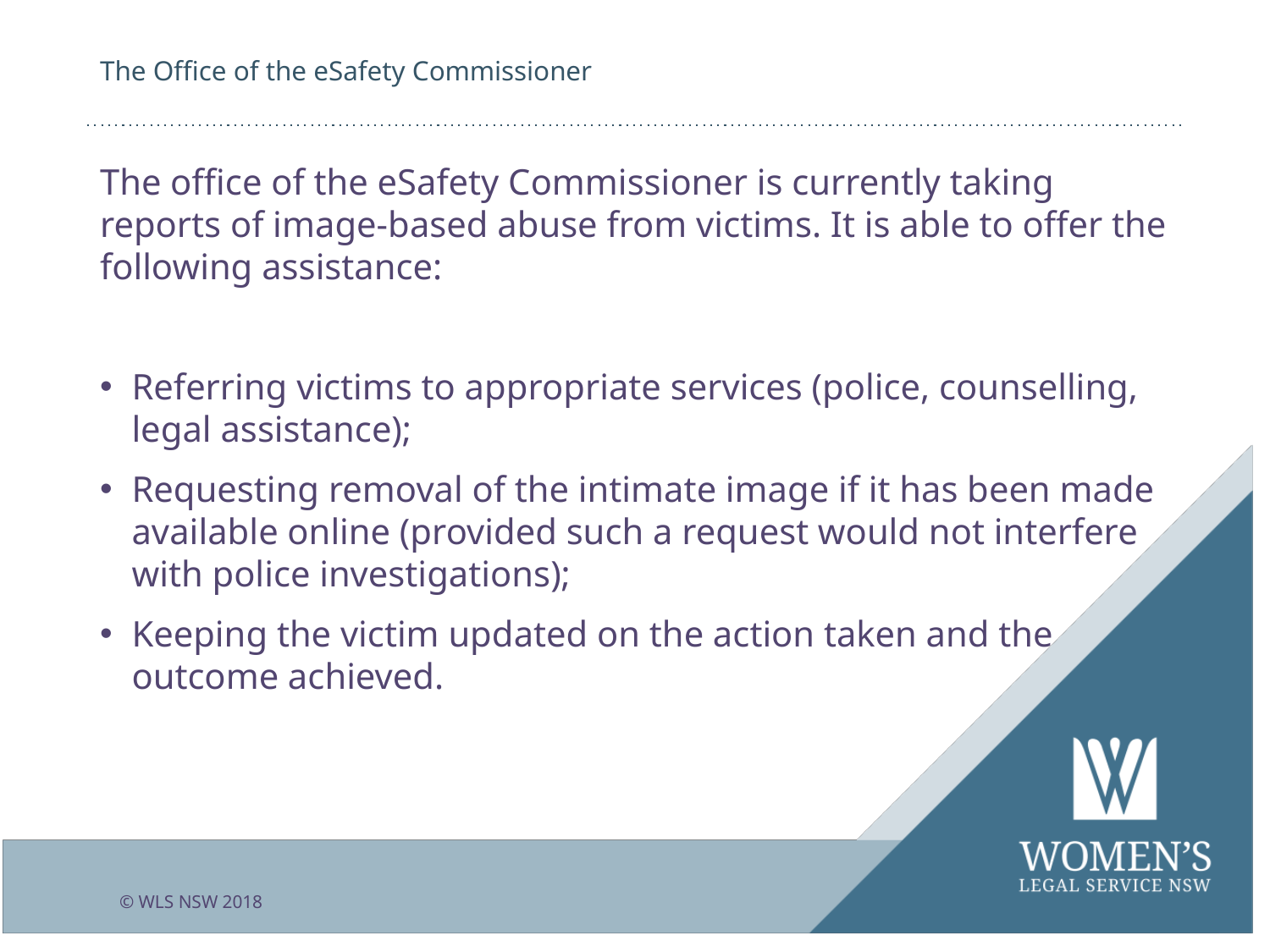

# The Office of the eSafety Commissioner
The office of the eSafety Commissioner is currently taking reports of image-based abuse from victims. It is able to offer the following assistance:

Referring victims to appropriate services (police, counselling, legal assistance);
Requesting removal of the intimate image if it has been made available online (provided such a request would not interfere with police investigations);
Keeping the victim updated on the action taken and the outcome achieved.